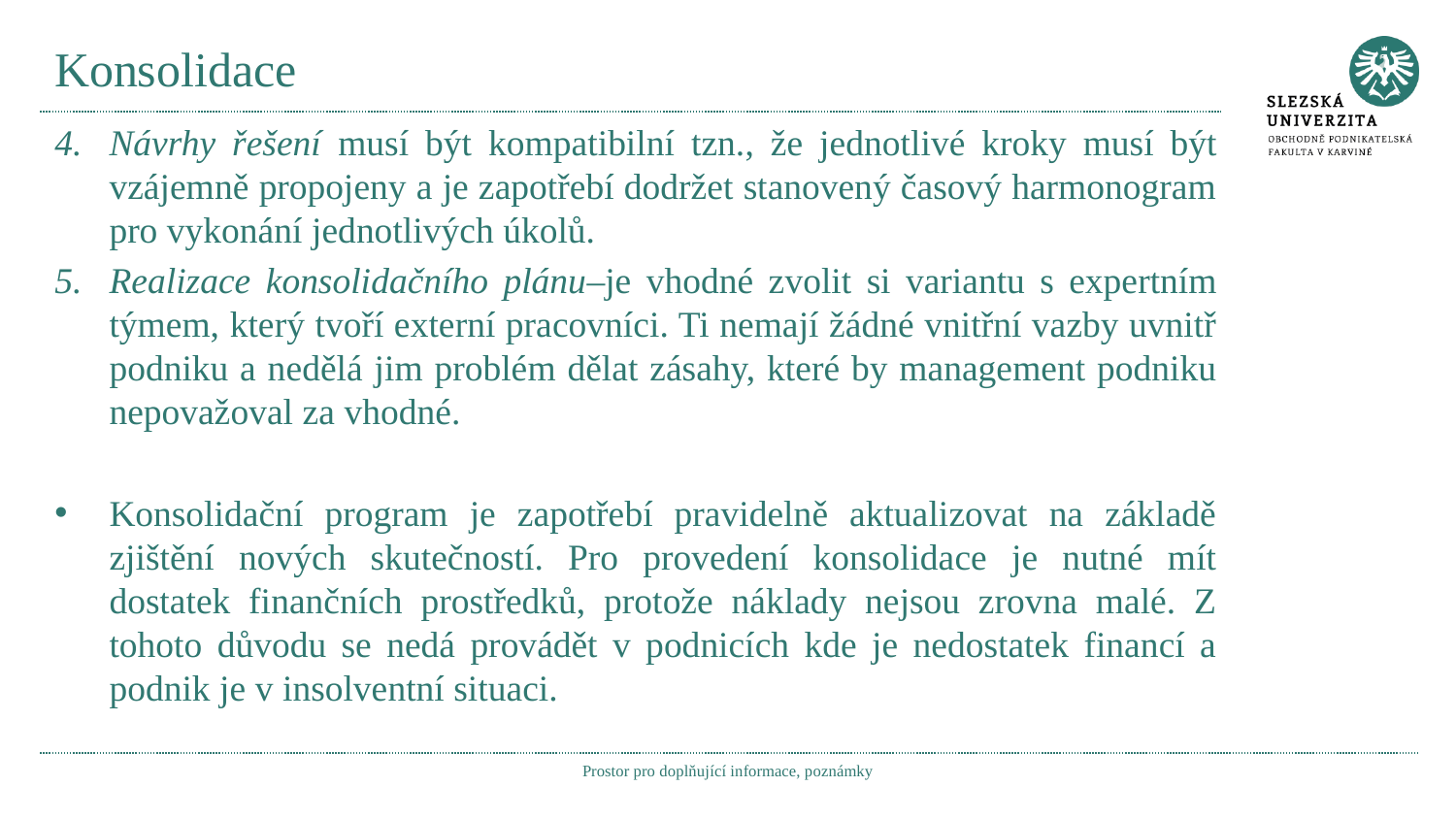

# Konsolidace
Návrhy řešení musí být kompatibilní tzn., že jednotlivé kroky musí být vzájemně propojeny a je zapotřebí dodržet stanovený časový harmonogram pro vykonání jednotlivých úkolů.
Realizace konsolidačního plánu–je vhodné zvolit si variantu s expertním týmem, který tvoří externí pracovníci. Ti nemají žádné vnitřní vazby uvnitř podniku a nedělá jim problém dělat zásahy, které by management podniku nepovažoval za vhodné.

Konsolidační program je zapotřebí pravidelně aktualizovat na základě zjištění nových skutečností. Pro provedení konsolidace je nutné mít dostatek finančních prostředků, protože náklady nejsou zrovna malé. Z tohoto důvodu se nedá provádět v podnicích kde je nedostatek financí a podnik je v insolventní situaci.
Prostor pro doplňující informace, poznámky